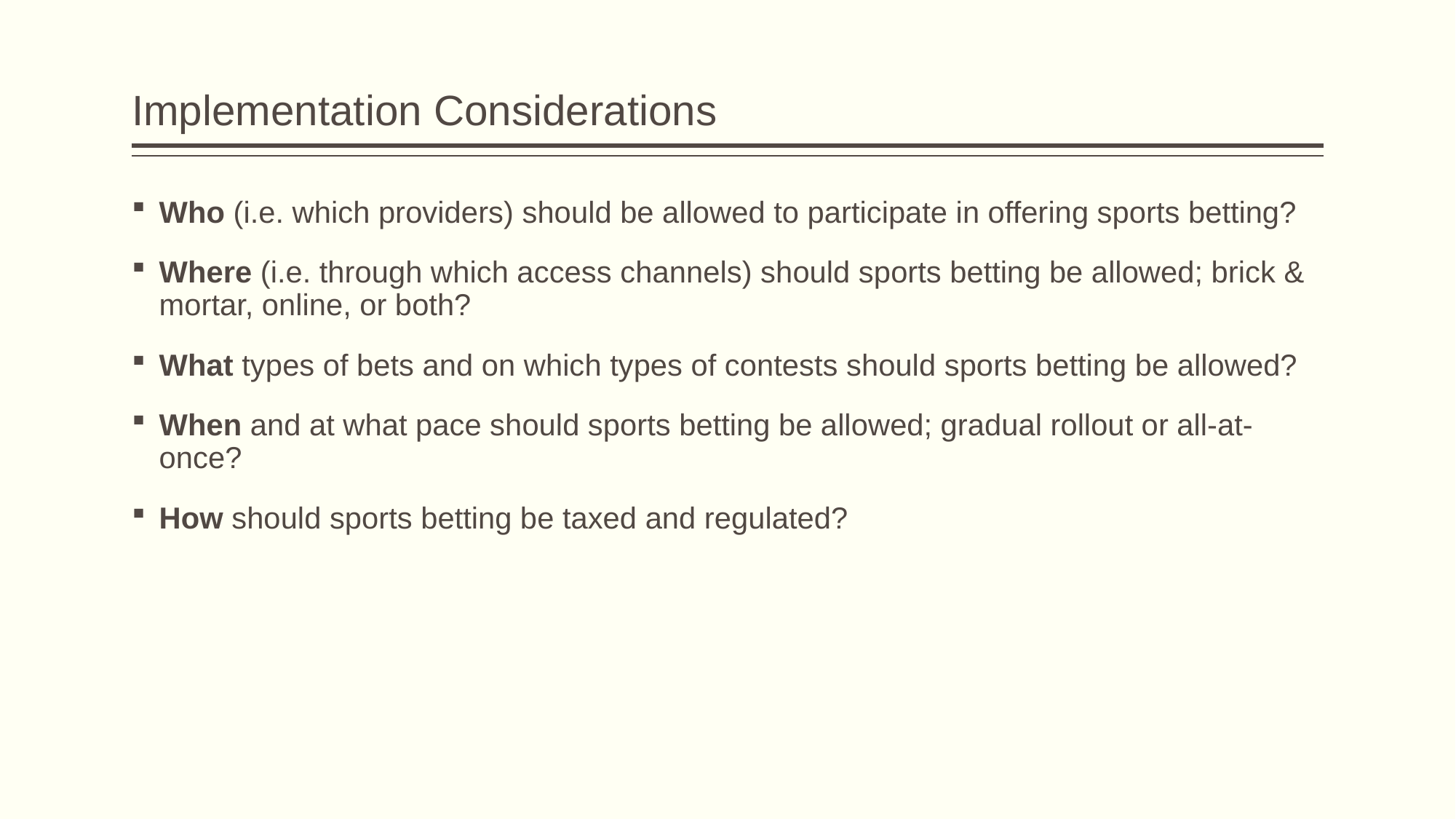

# Implementation Considerations
Who (i.e. which providers) should be allowed to participate in offering sports betting?
Where (i.e. through which access channels) should sports betting be allowed; brick & mortar, online, or both?
What types of bets and on which types of contests should sports betting be allowed?
When and at what pace should sports betting be allowed; gradual rollout or all-at-once?
How should sports betting be taxed and regulated?